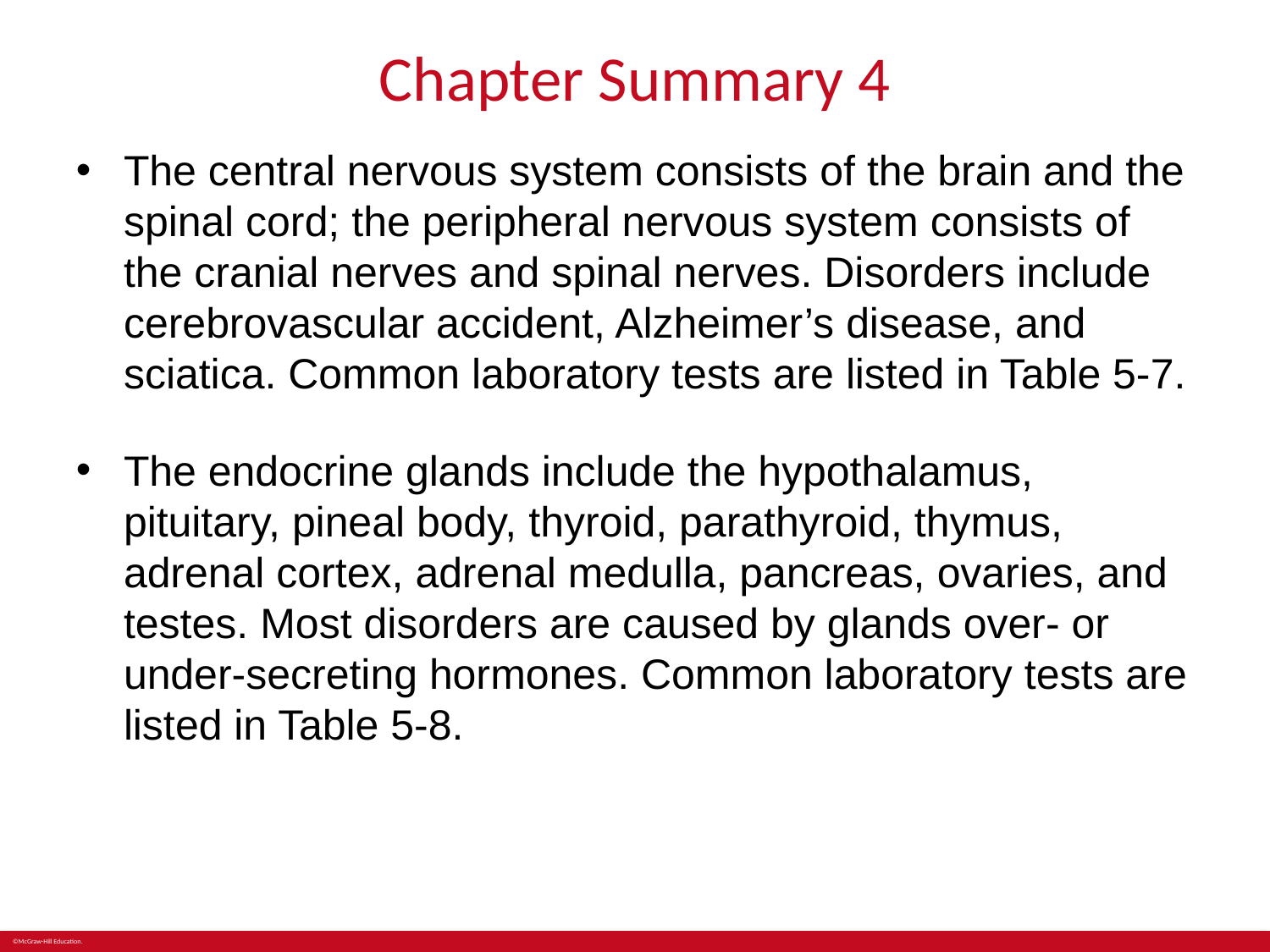

# Chapter Summary 4
The central nervous system consists of the brain and the spinal cord; the peripheral nervous system consists of the cranial nerves and spinal nerves. Disorders include cerebrovascular accident, Alzheimer’s disease, and sciatica. Common laboratory tests are listed in Table 5-7.
The endocrine glands include the hypothalamus, pituitary, pineal body, thyroid, parathyroid, thymus, adrenal cortex, adrenal medulla, pancreas, ovaries, and testes. Most disorders are caused by glands over- or under-secreting hormones. Common laboratory tests are listed in Table 5-8.